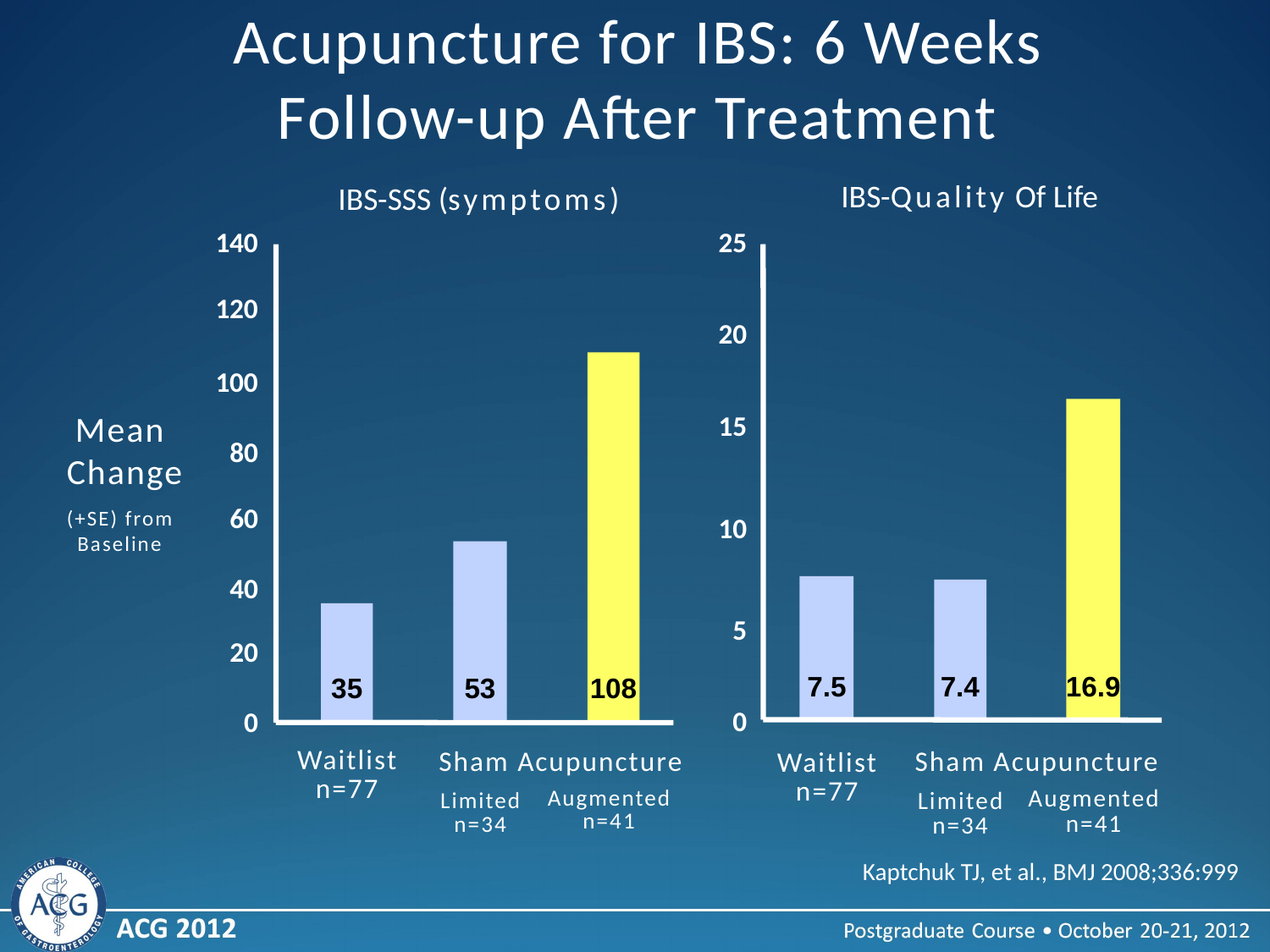

Acupuncture for IBS: 6 Weeks
Follow-up After Treatment
IBS-Quality Of Life
IBS-SSS (symptoms)
140
25

120

20

100

Mean
 Change

 (+SE) from
Baseline
15
80
60
10

40

5
20
7.5
7.4
16.9
35
53
108
0
0

Waitlist
n=77
Sham Acupuncture
Sham Acupuncture
Waitlist
n=77
Augmented
n=41
Augmented
n=41
Limited
n=34
Limited
n=34
Kaptchuk TJ, et al., BMJ 2008;336:999